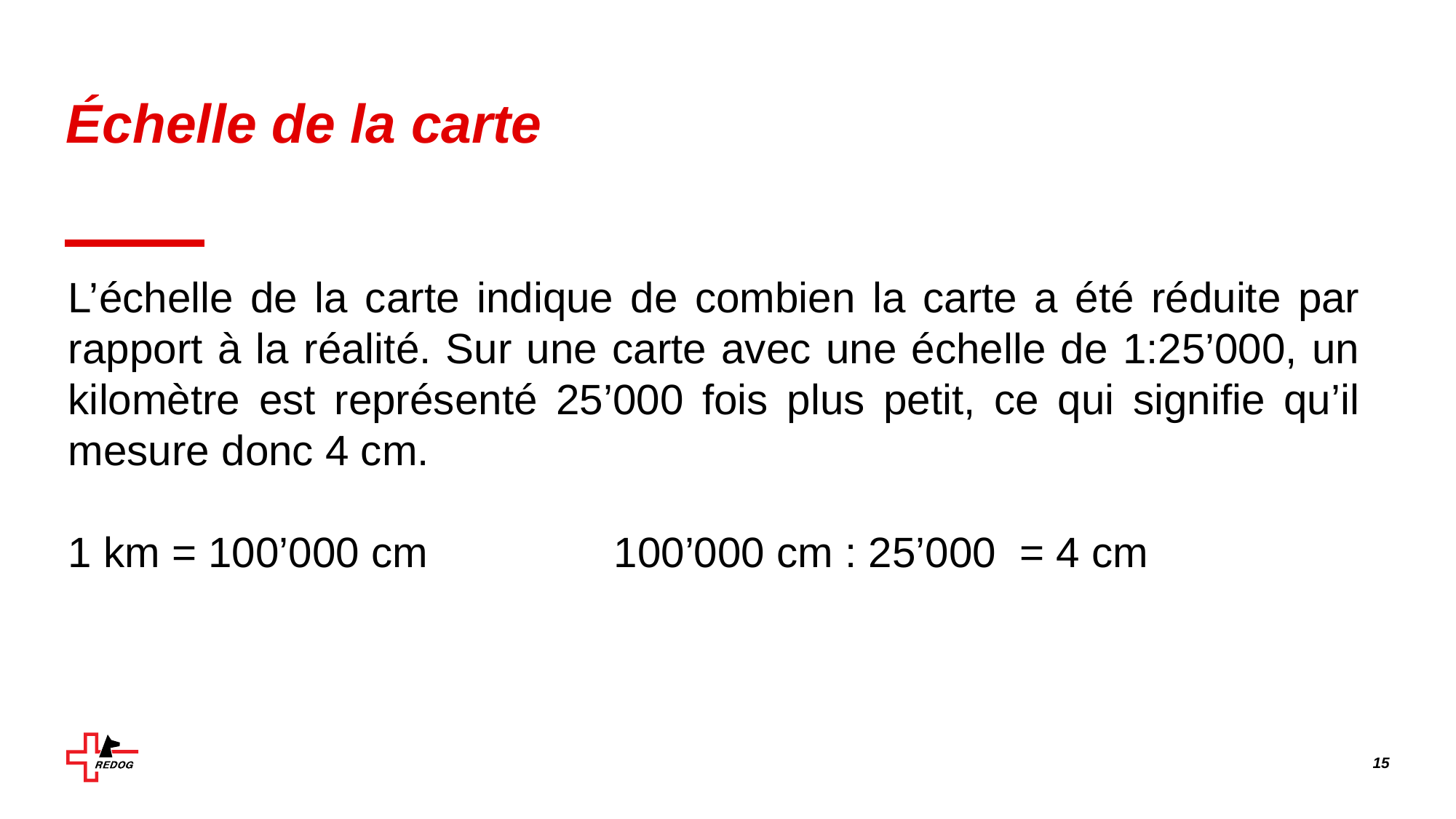

# Échelle de la carte
L’échelle de la carte indique de combien la carte a été réduite par rapport à la réalité. Sur une carte avec une échelle de 1:25’000, un kilomètre est représenté 25’000 fois plus petit, ce qui signifie qu’il mesure donc 4 cm.

1 km = 100’000 cm		100’000 cm : 25’000  = 4 cm
15